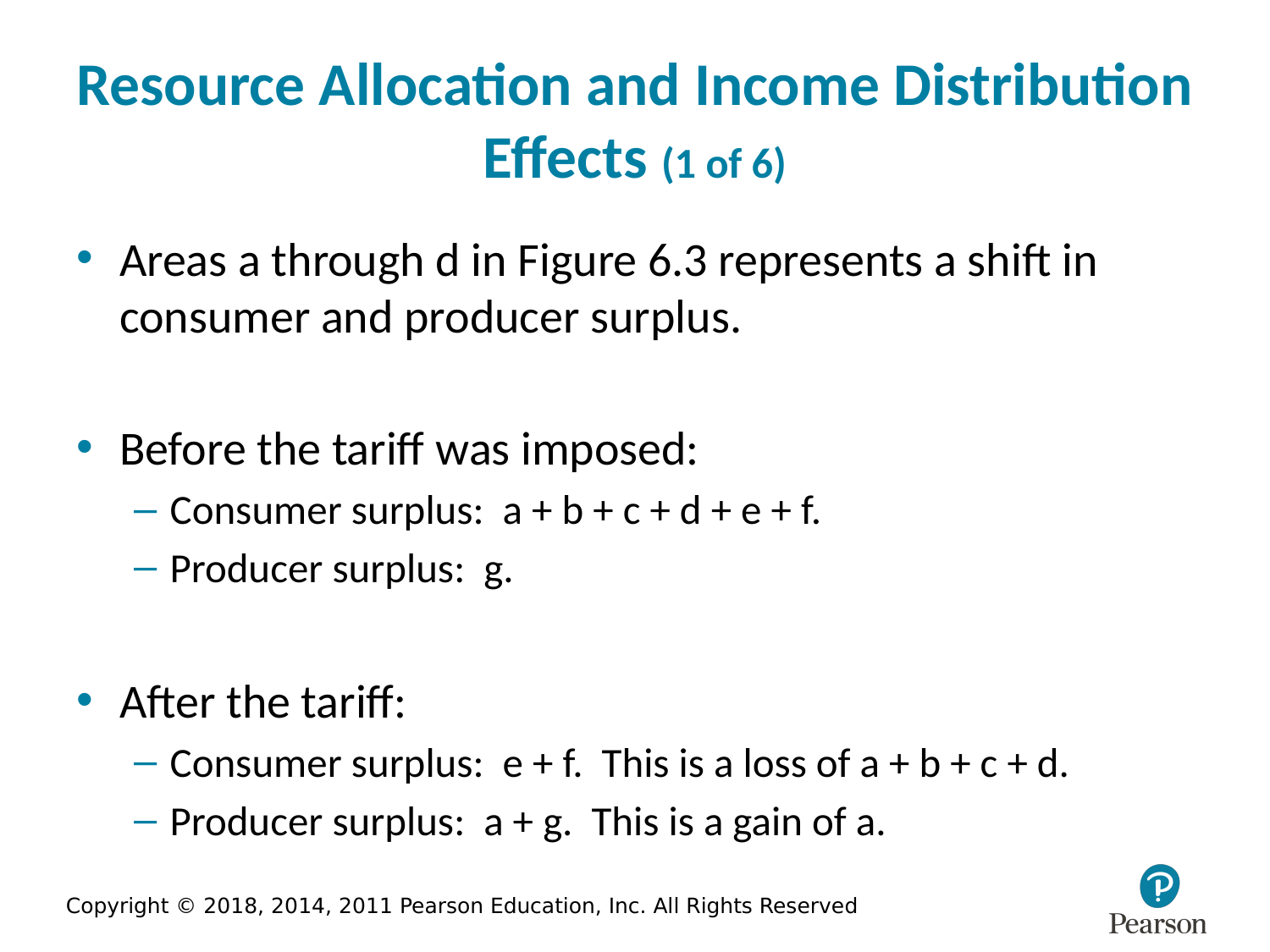

# Resource Allocation and Income Distribution Effects (1 of 6)
Areas a through d in Figure 6.3 represents a shift in  consumer and producer surplus.

Before the tariff was imposed:
Consumer surplus:  a + b + c + d + e + f.
Producer surplus:  g.

After the tariff:
Consumer surplus:  e + f.  This is a loss of a + b + c + d.
Producer surplus:  a + g.  This is a gain of a.